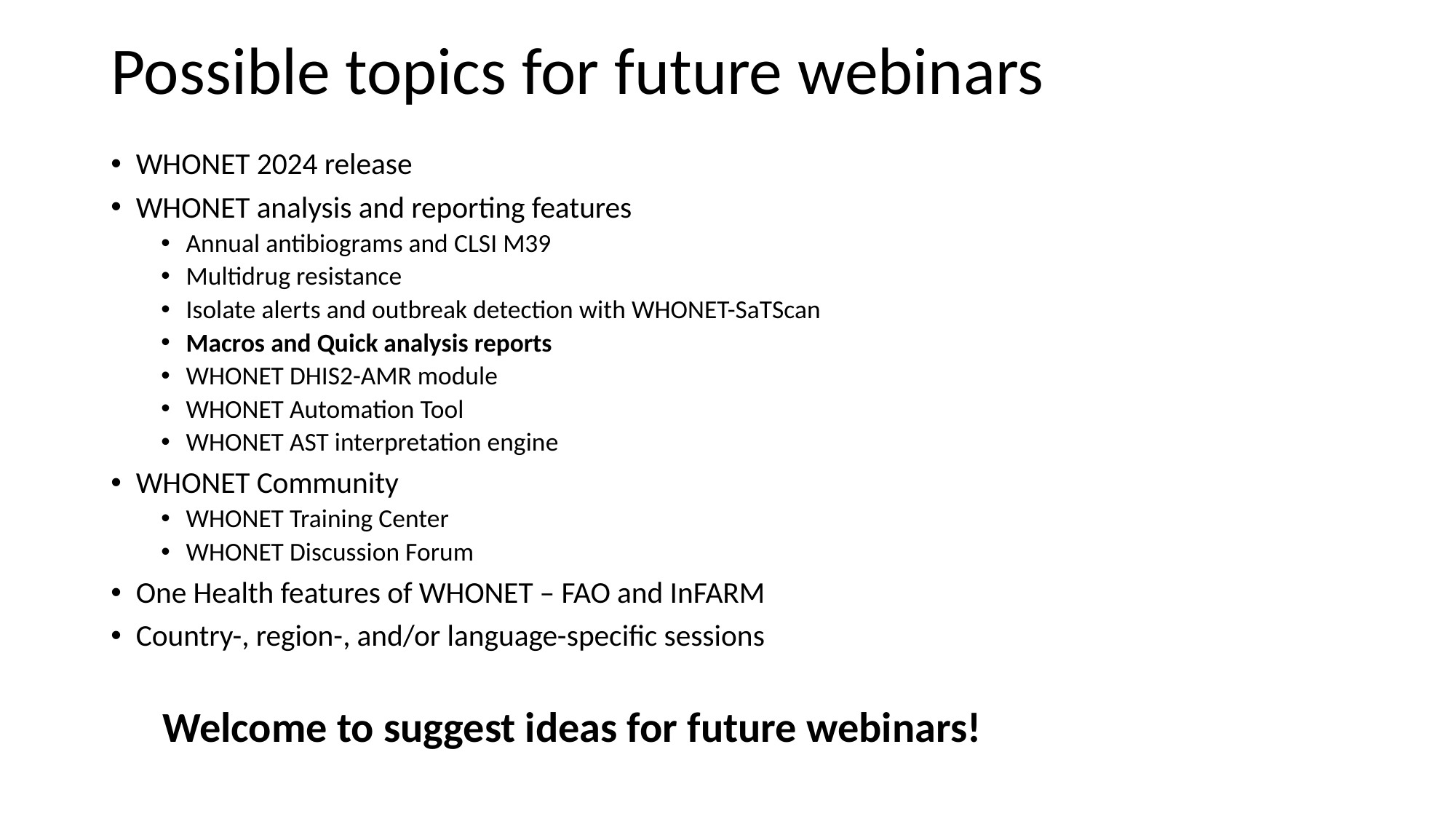

# Possible topics for future webinars
WHONET 2024 release
WHONET analysis and reporting features
Annual antibiograms and CLSI M39
Multidrug resistance
Isolate alerts and outbreak detection with WHONET-SaTScan
Macros and Quick analysis reports
WHONET DHIS2-AMR module
WHONET Automation Tool
WHONET AST interpretation engine
WHONET Community
WHONET Training Center
WHONET Discussion Forum
One Health features of WHONET – FAO and InFARM
Country-, region-, and/or language-specific sessions
Welcome to suggest ideas for future webinars!